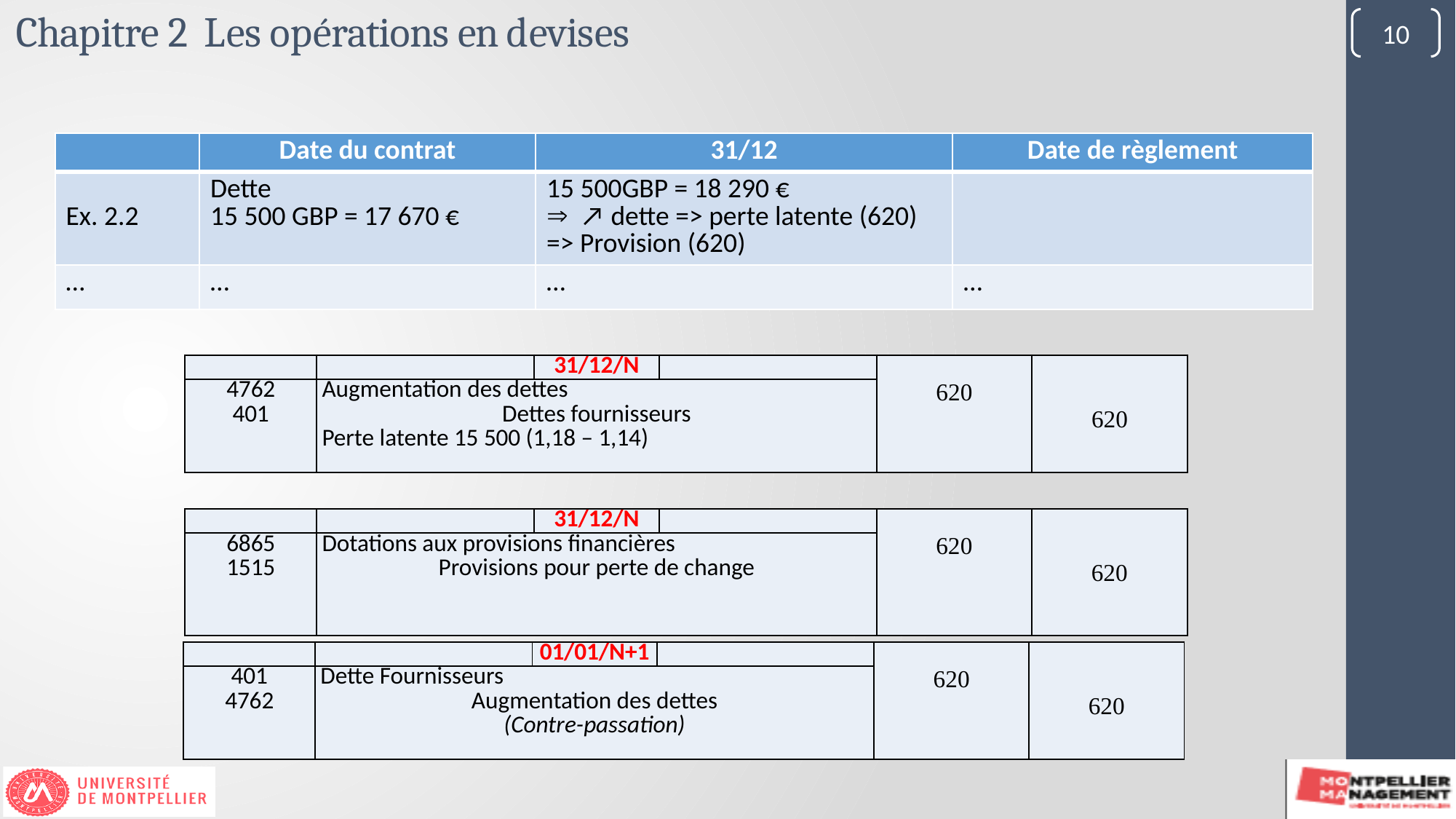

# Chapitre 2  Les opérations en devises
10

|  | Date du contrat | 31/12 | Date de règlement |
| --- | --- | --- | --- |
| Ex. 2.2 | Dette 15 500 GBP = 17 670 € | 15 500GBP = 18 290 € ↗ dette => perte latente (620) => Provision (620) |  |
| … | … | … | … |
|  |  | 31/12/N |  | 620 | 620 |
| --- | --- | --- | --- | --- | --- |
| 4762 401 | Augmentation des dettes Dettes fournisseurs Perte latente 15 500 (1,18 – 1,14) |  |  |  |  |
|  |  | 31/12/N |  | 620 | 620 |
| --- | --- | --- | --- | --- | --- |
| 6865 1515 | Dotations aux provisions financières Provisions pour perte de change |  |  |  |  |
|  |  | 01/01/N+1 |  | 620 | 620 |
| --- | --- | --- | --- | --- | --- |
| 401 4762 | Dette Fournisseurs Augmentation des dettes (Contre-passation) |  |  |  |  |